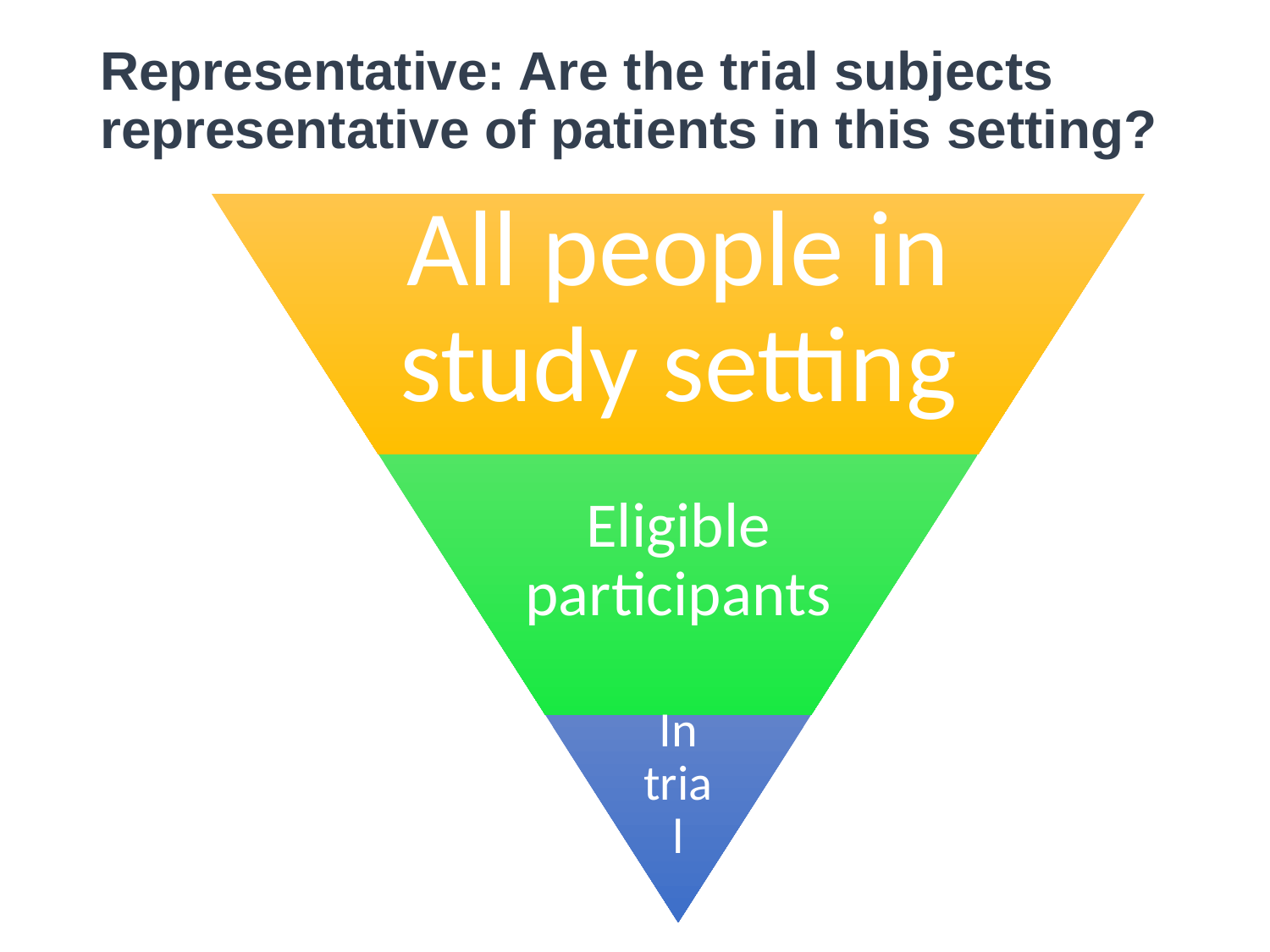

# Representative: Are the trial subjects representative of patients in this setting?
All people in study setting
Eligible participants
In trial